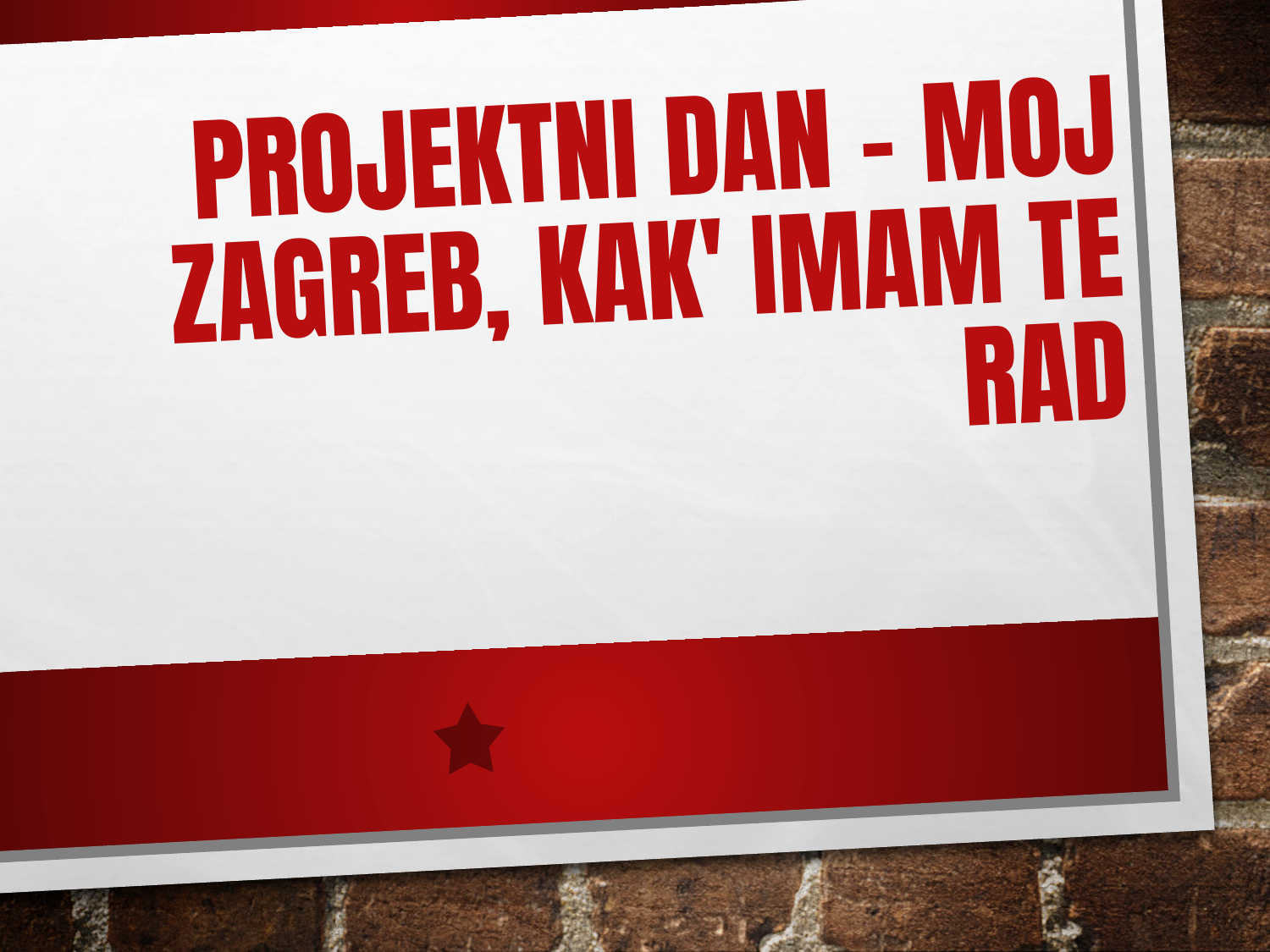

# Projektni dan - Moj Zagreb, kak' imam te rad